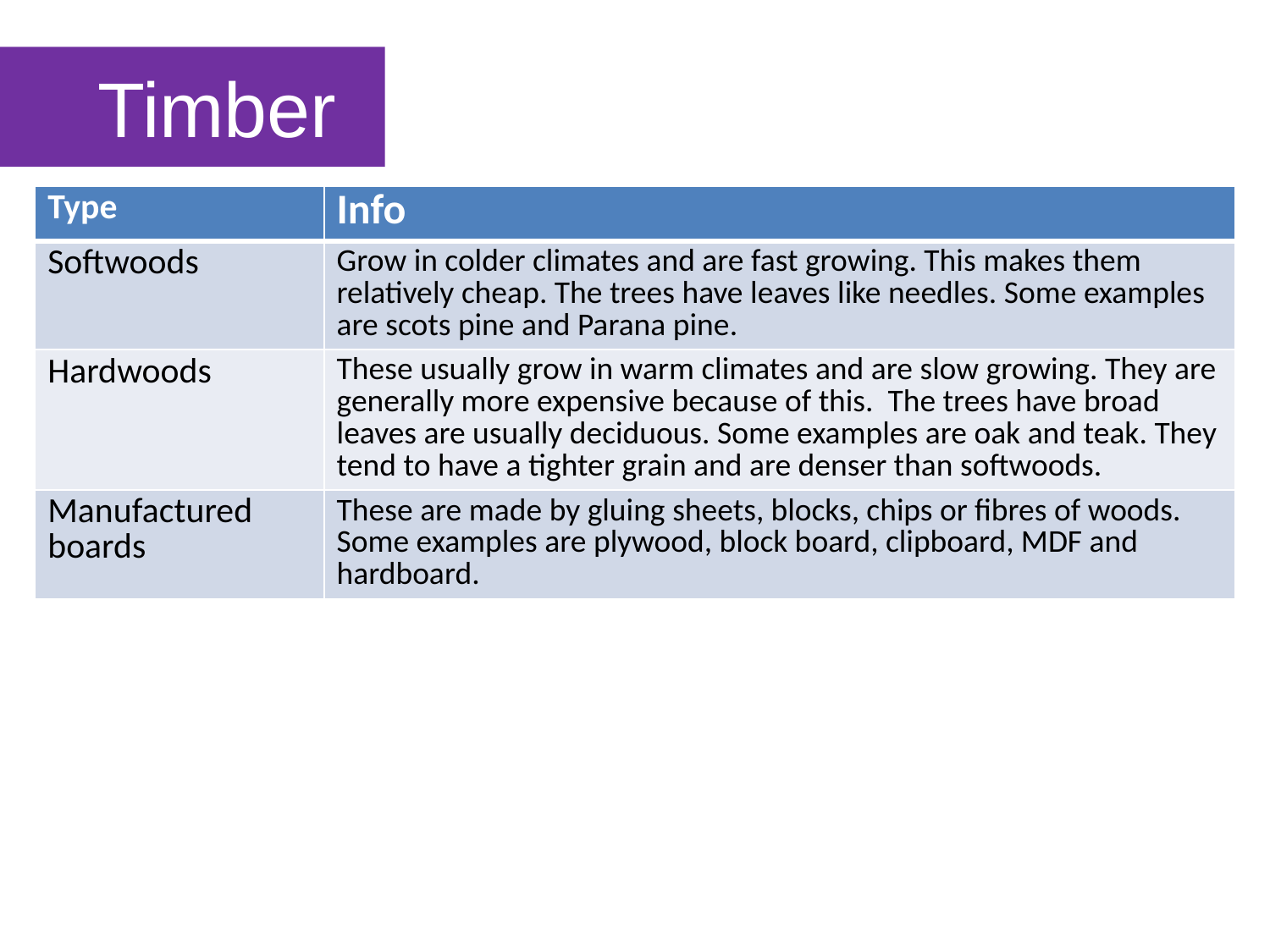

Timber

| Type | Info |
| --- | --- |
| Softwoods | Grow in colder climates and are fast growing. This makes them relatively cheap. The trees have leaves like needles. Some examples are scots pine and Parana pine. |
| Hardwoods | These usually grow in warm climates and are slow growing. They are generally more expensive because of this. The trees have broad leaves are usually deciduous. Some examples are oak and teak. They tend to have a tighter grain and are denser than softwoods. |
| Manufactured boards | These are made by gluing sheets, blocks, chips or fibres of woods. Some examples are plywood, block board, clipboard, MDF and hardboard. |